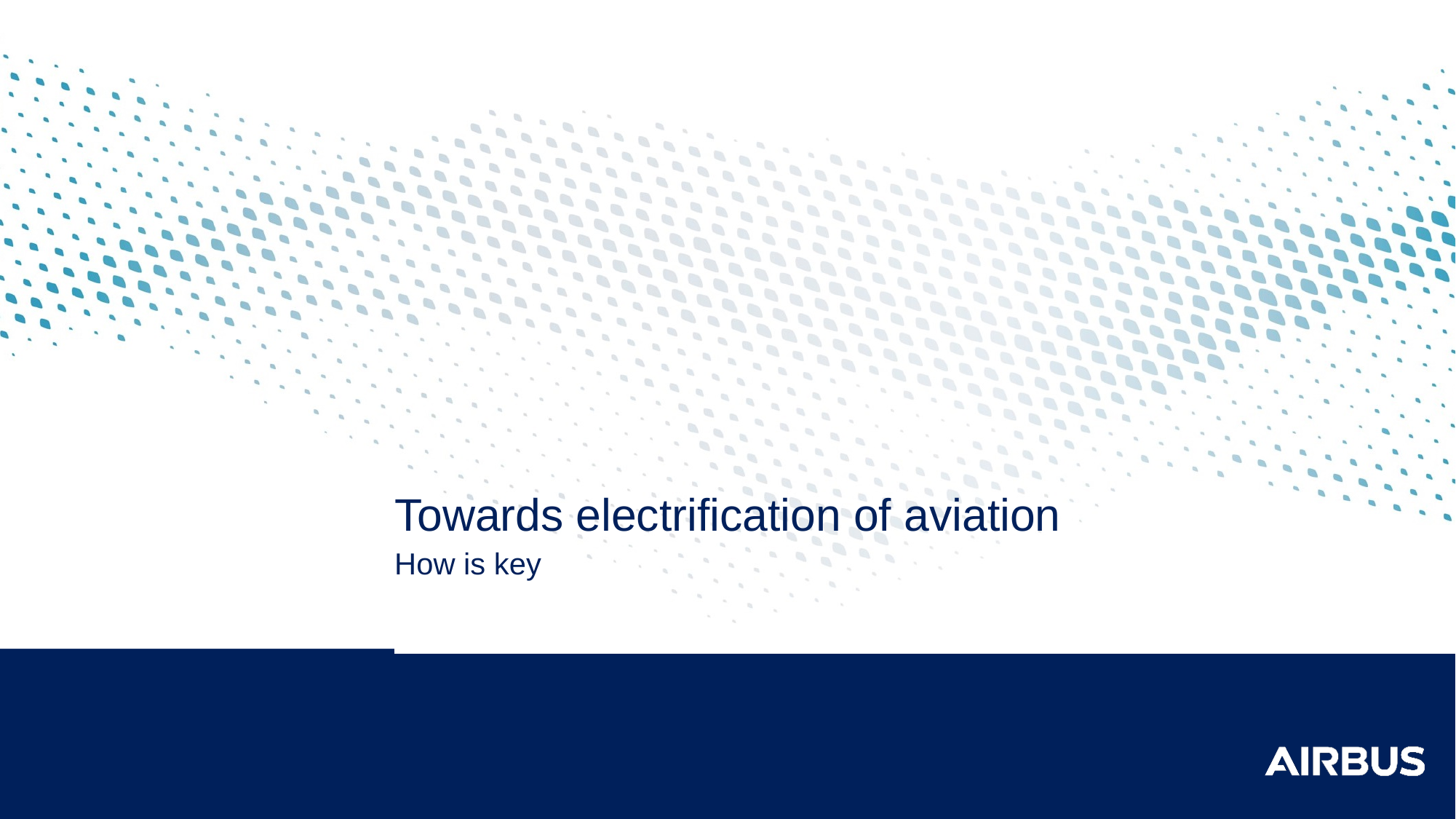

# Towards electrification of aviation
How is key